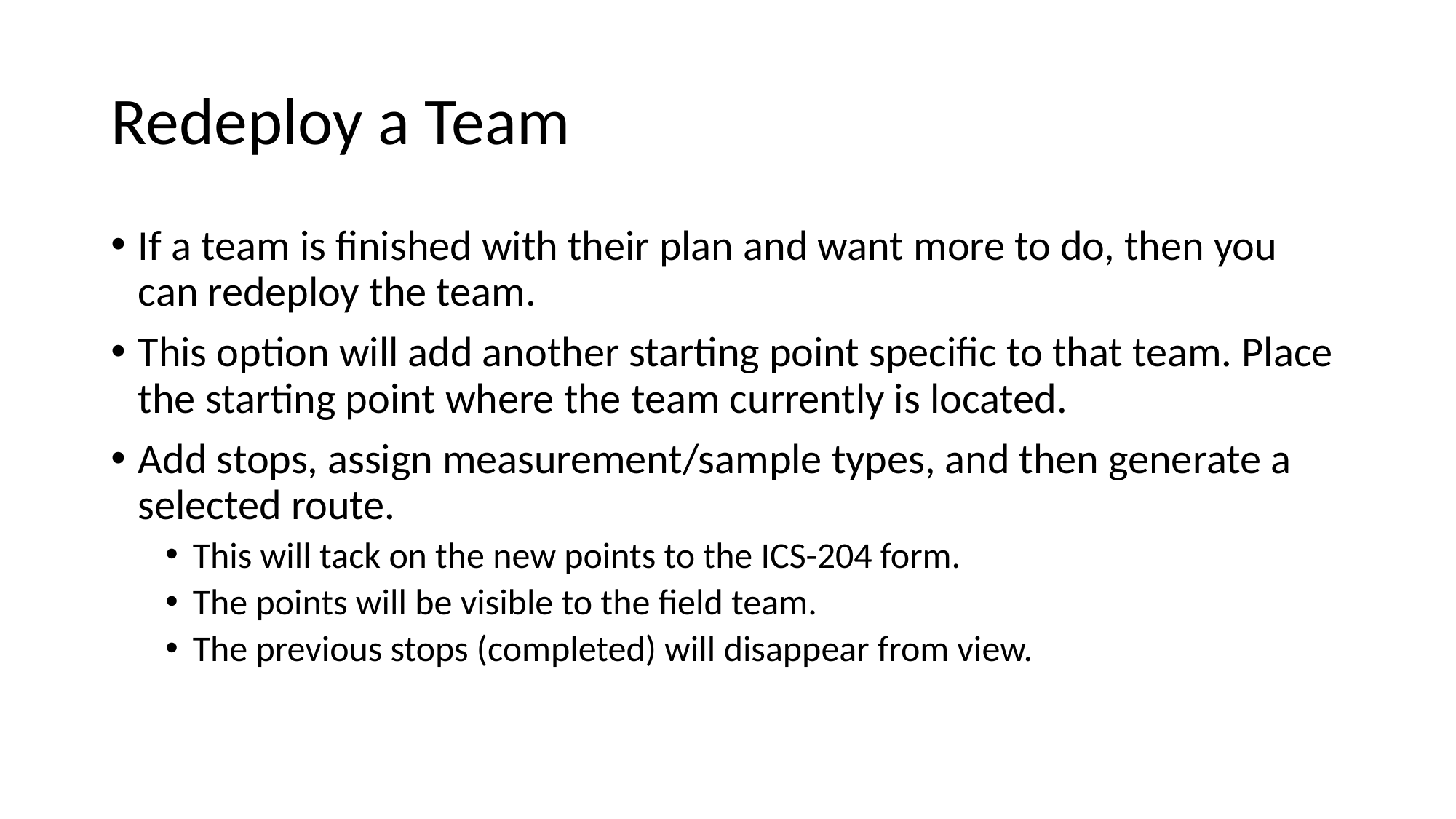

# Redeploy a Team
If a team is finished with their plan and want more to do, then you can redeploy the team.
This option will add another starting point specific to that team. Place the starting point where the team currently is located.
Add stops, assign measurement/sample types, and then generate a selected route.
This will tack on the new points to the ICS-204 form.
The points will be visible to the field team.
The previous stops (completed) will disappear from view.